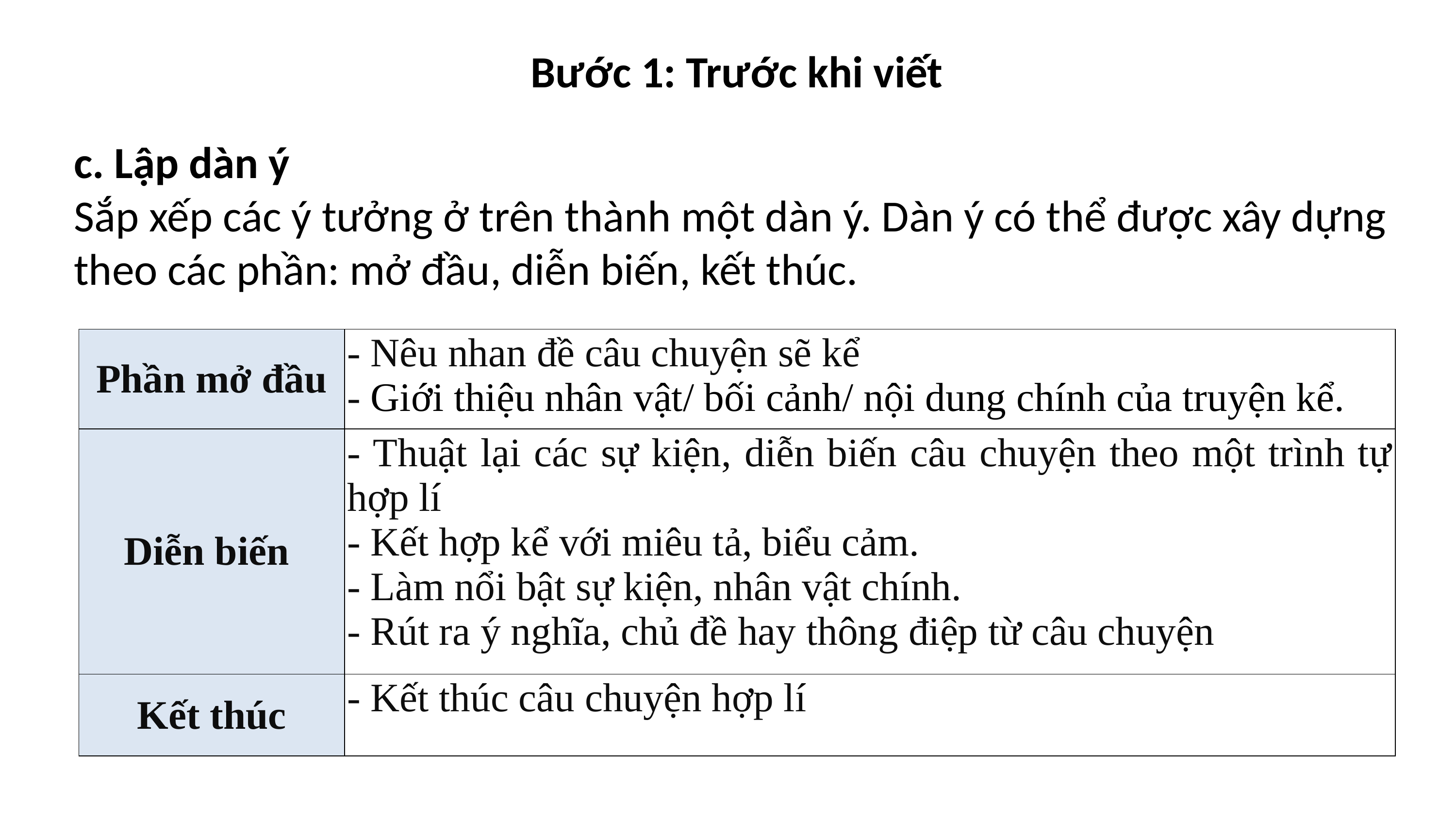

Bước 1: Trước khi viết
c. Lập dàn ý
Sắp xếp các ý tưởng ở trên thành một dàn ý. Dàn ý có thể được xây dựng theo các phần: mở đầu, diễn biến, kết thúc.
| Phần mở đầu | - Nêu nhan đề câu chuyện sẽ kể - Giới thiệu nhân vật/ bối cảnh/ nội dung chính của truyện kể. |
| --- | --- |
| Diễn biến | - Thuật lại các sự kiện, diễn biến câu chuyện theo một trình tự hợp lí - Kết hợp kể với miêu tả, biểu cảm. - Làm nổi bật sự kiện, nhân vật chính. - Rút ra ý nghĩa, chủ đề hay thông điệp từ câu chuyện |
| Kết thúc | - Kết thúc câu chuyện hợp lí |